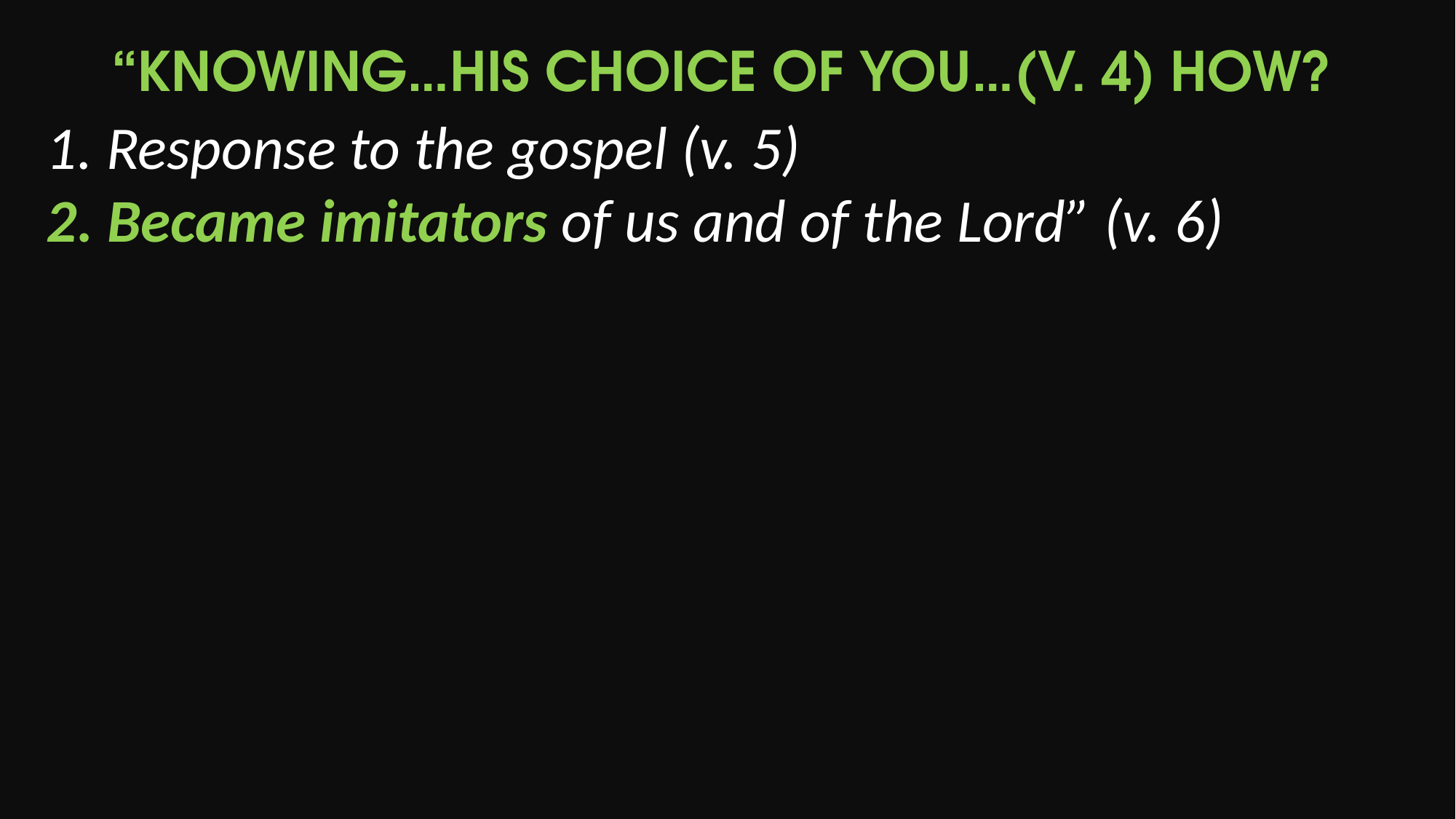

“Knowing…His choice of you…(v. 4) how?
 Response to the gospel (v. 5)
 Became imitators of us and of the Lord” (v. 6)